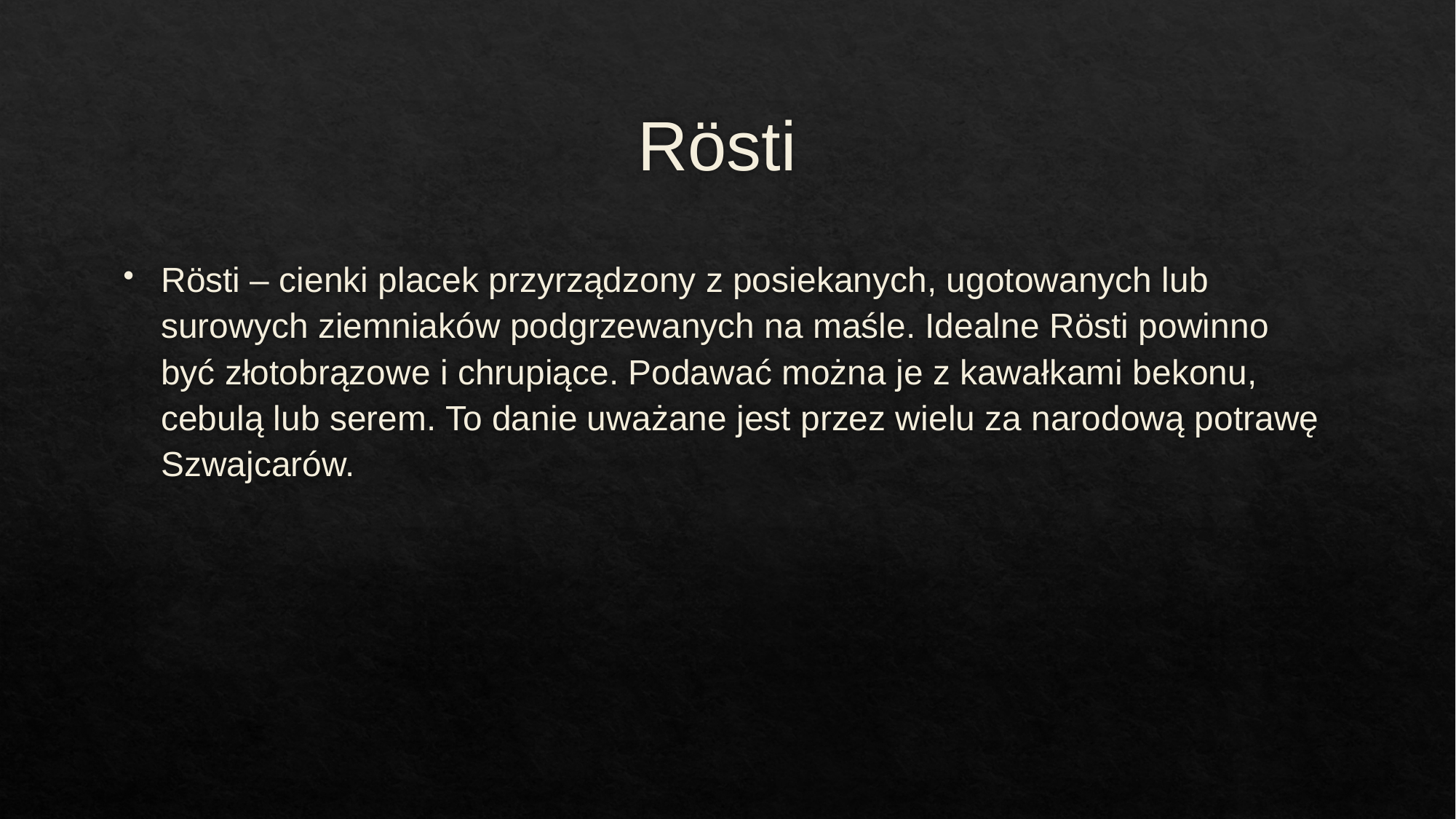

# Rösti
Rösti – cienki placek przyrządzony z posiekanych, ugotowanych lub surowych ziemniaków podgrzewanych na maśle. Idealne Rösti powinno być złotobrązowe i chrupiące. Podawać można je z kawałkami bekonu, cebulą lub serem. To danie uważane jest przez wielu za narodową potrawę Szwajcarów.